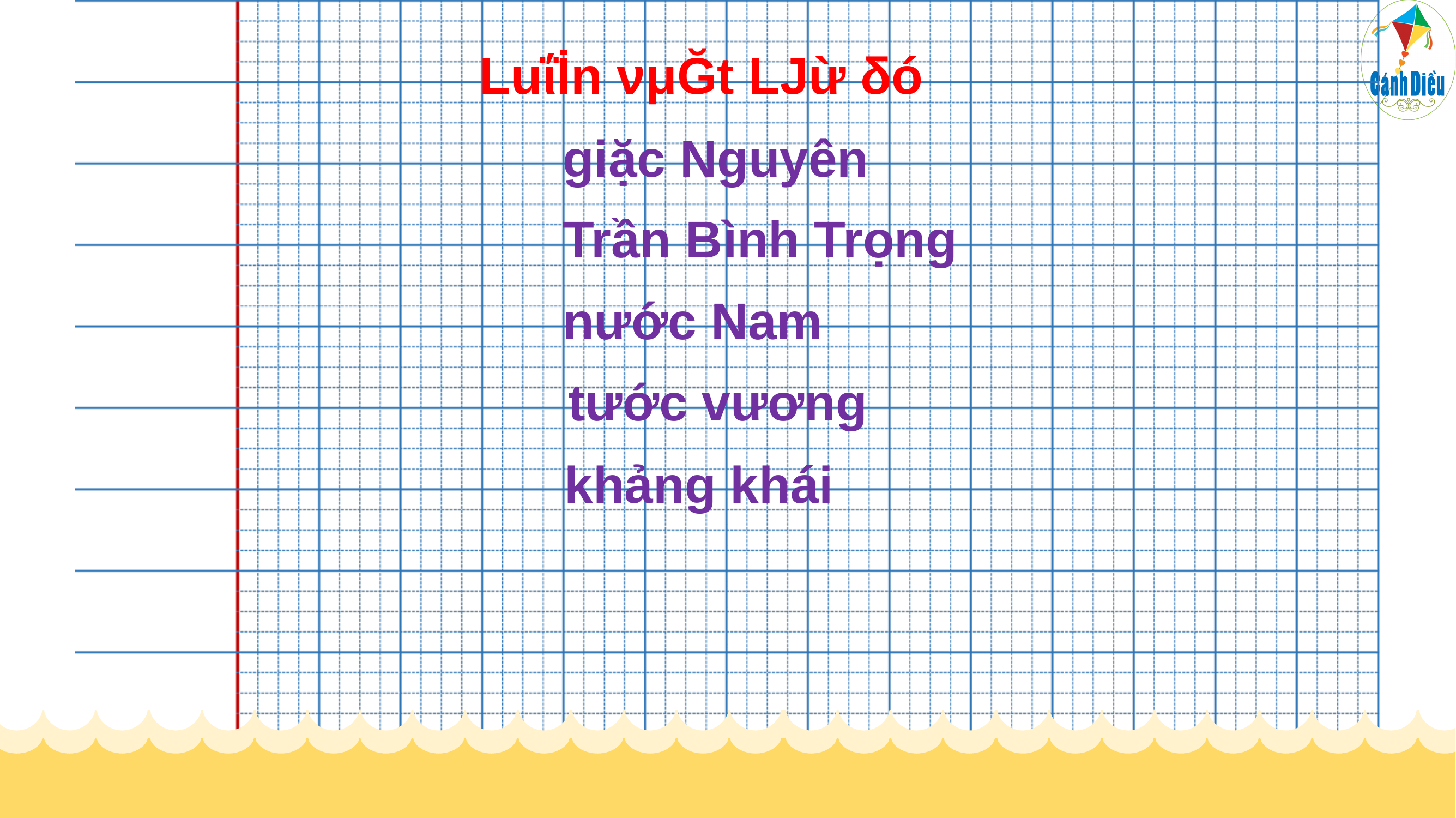

Luΐİn νμĞt Ǉừ δó
giặc Nguyên
Trần Bình Trọng
nước Nam
tước vương
khảng khái